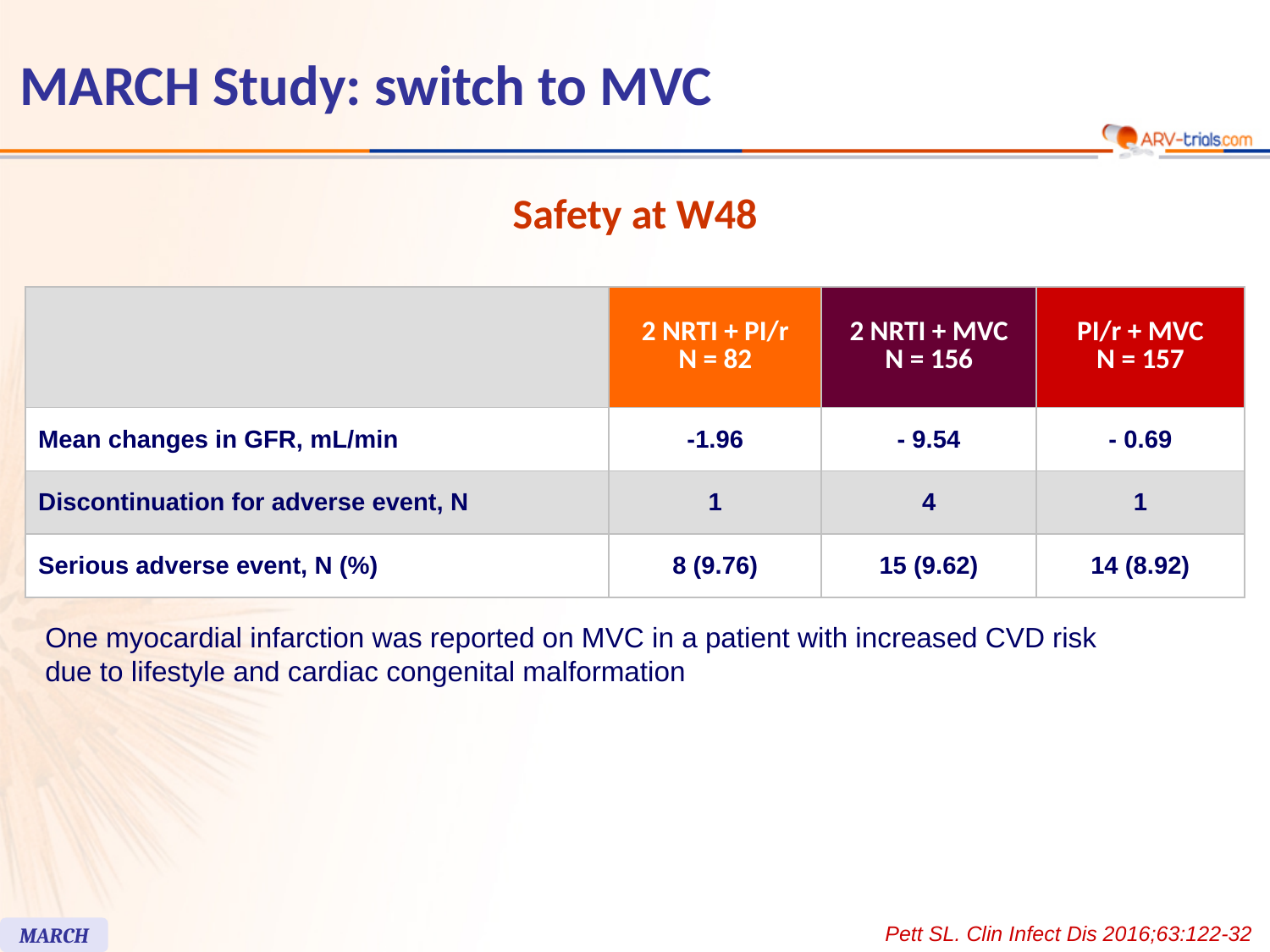

# MARCH Study: switch to MVC
Safety at W48
|  | 2 NRTI + PI/r N = 82 | 2 NRTI + MVC N = 156 | PI/r + MVC N = 157 |
| --- | --- | --- | --- |
| Mean changes in GFR, mL/min | -1.96 | - 9.54 | - 0.69 |
| Discontinuation for adverse event, N | 1 | 4 | 1 |
| Serious adverse event, N (%) | 8 (9.76) | 15 (9.62) | 14 (8.92) |
One myocardial infarction was reported on MVC in a patient with increased CVD risk
due to lifestyle and cardiac congenital malformation
Pett SL. Clin Infect Dis 2016;63:122-32
MARCH